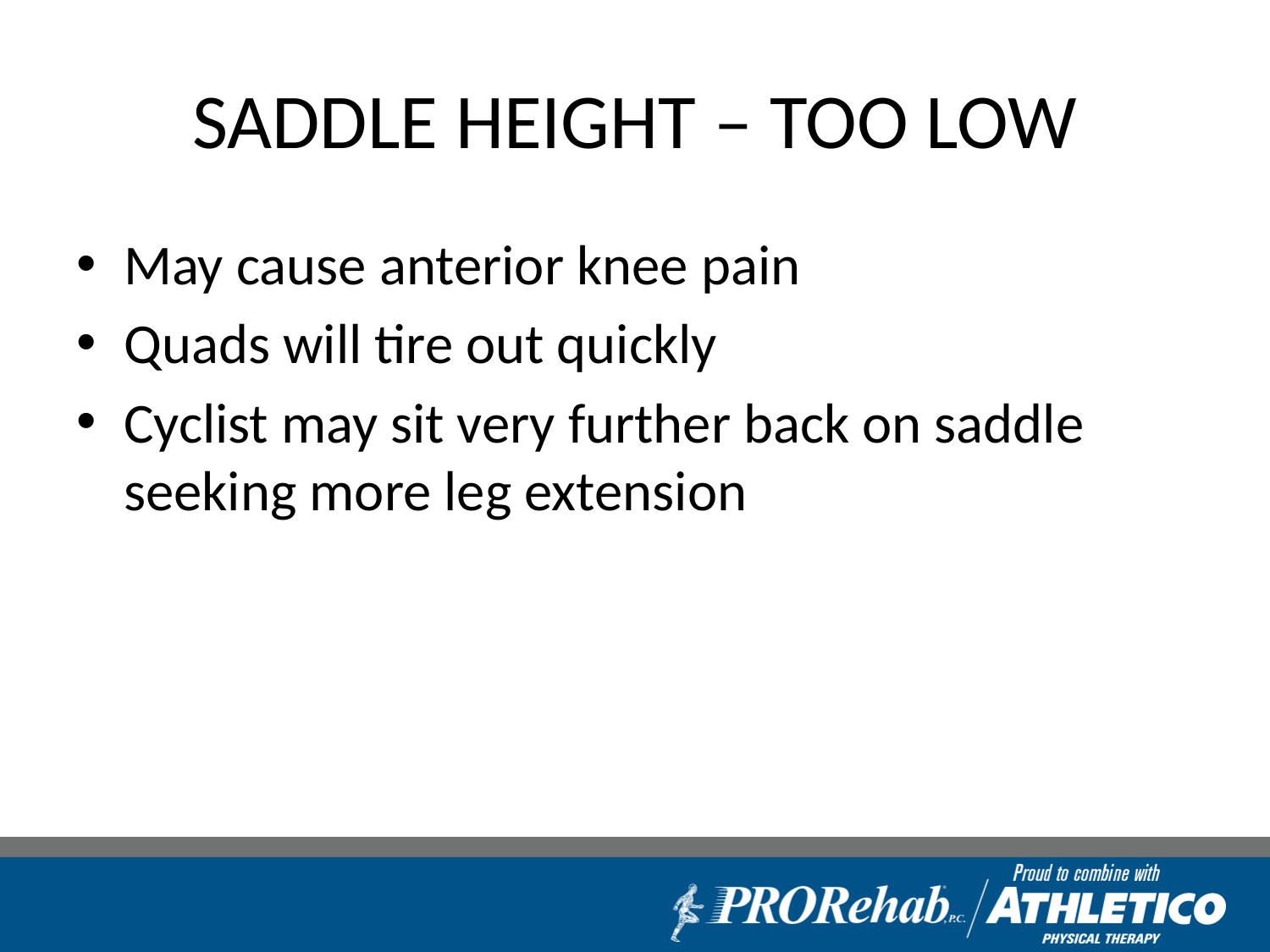

# SADDLE HEIGHT – TOO LOW
May cause anterior knee pain
Quads will tire out quickly
Cyclist may sit very further back on saddle seeking more leg extension